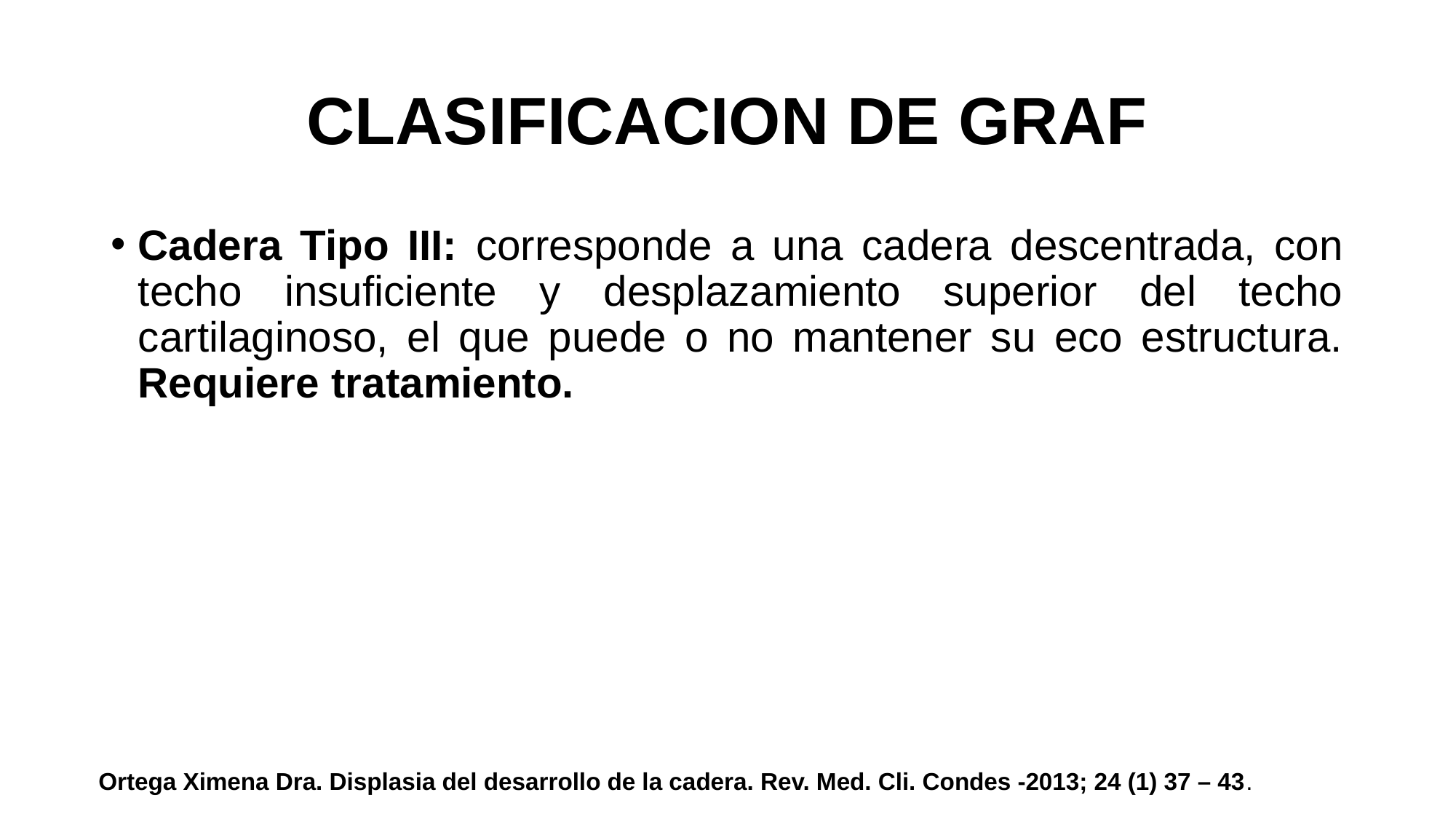

# CLASIFICACION DE GRAF
Cadera Tipo III: corresponde a una cadera descentrada, con techo insuficiente y desplazamiento superior del techo cartilaginoso, el que puede o no mantener su eco estructura. Requiere tratamiento.
Ortega Ximena Dra. Displasia del desarrollo de la cadera. Rev. Med. Cli. Condes -2013; 24 (1) 37 – 43.